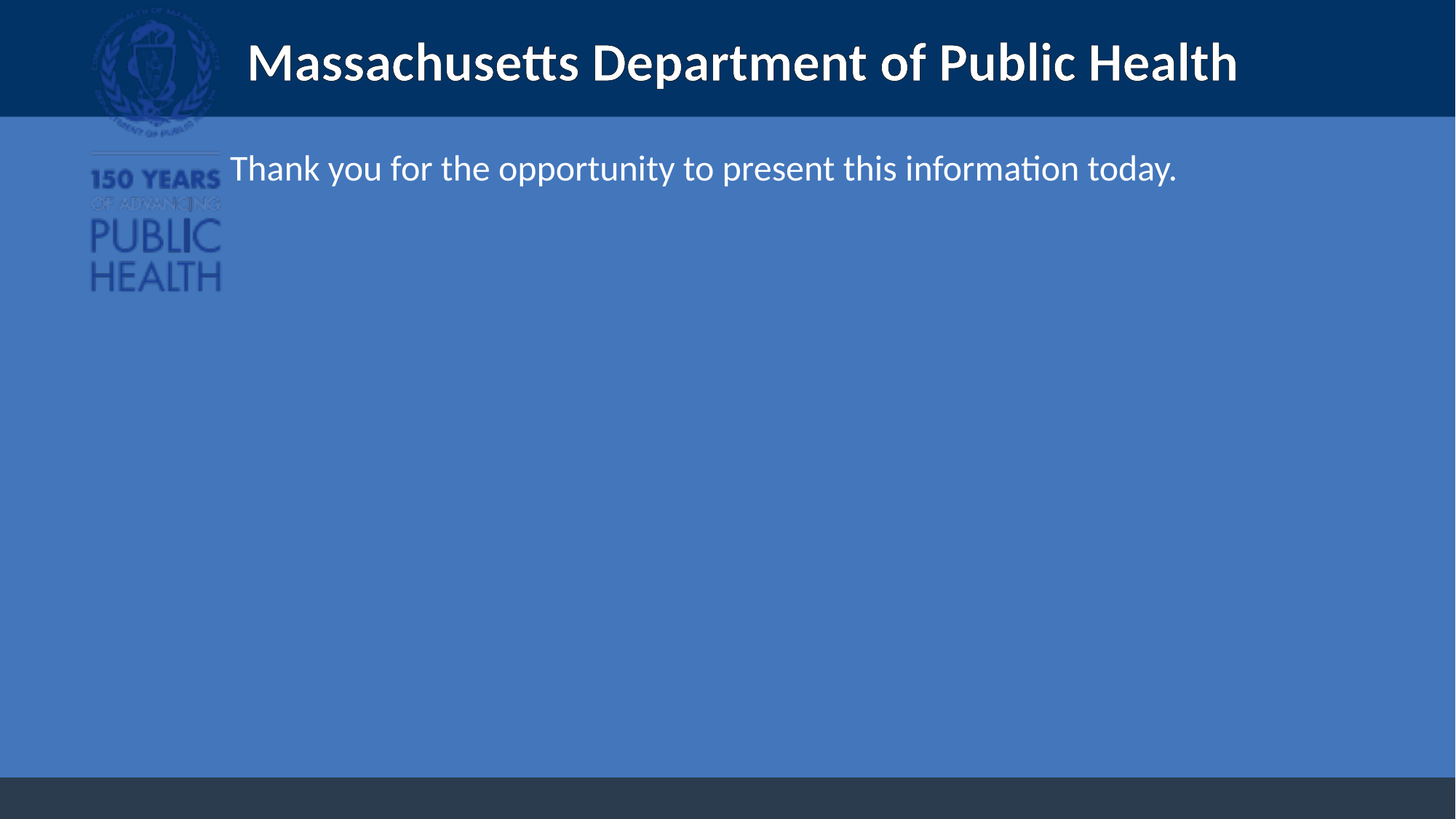

Thank you for the opportunity to present this information today.